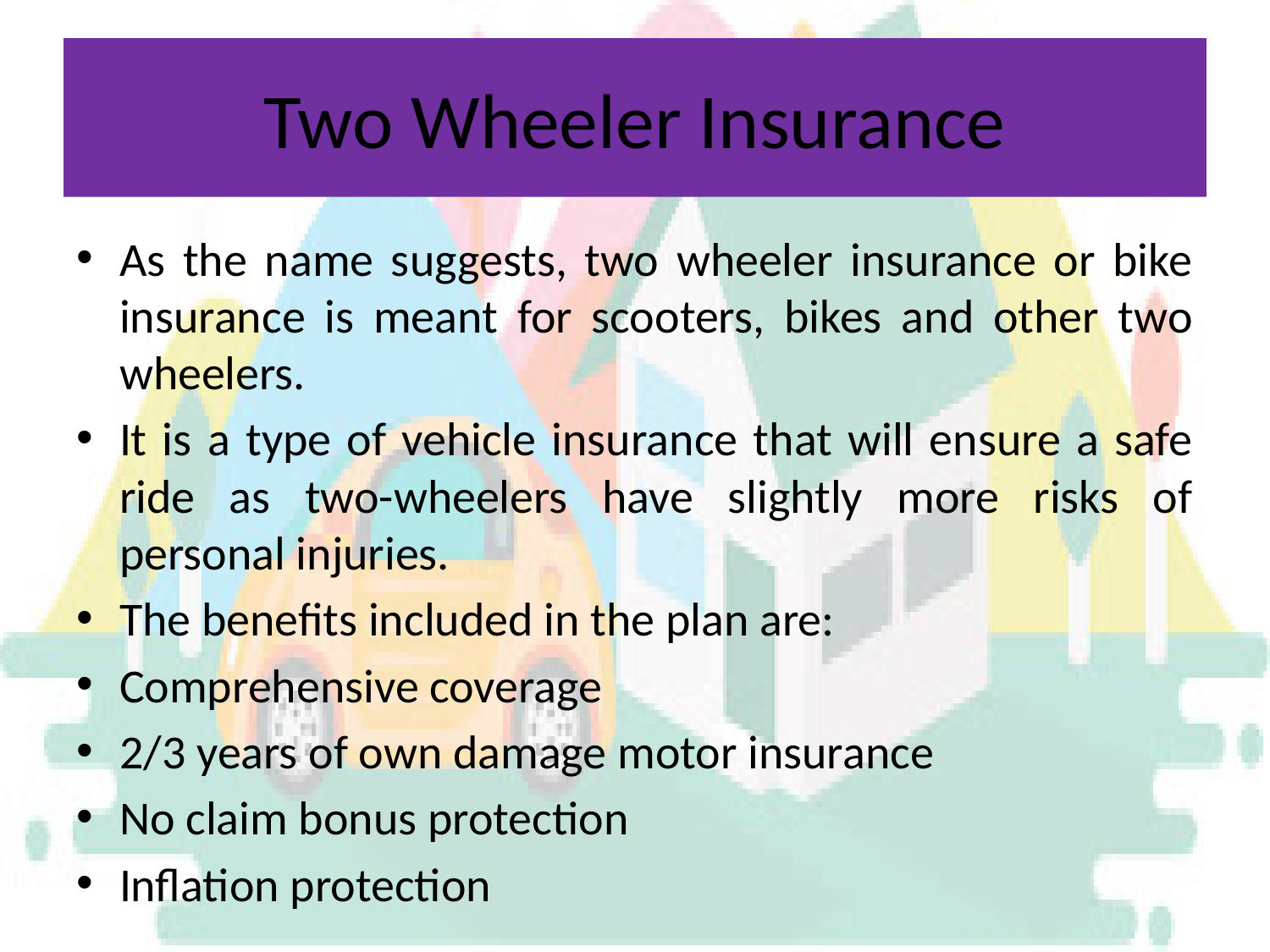

# Two Wheeler Insurance
As the name suggests, two wheeler insurance or bike insurance is meant for scooters, bikes and other two wheelers.
It is a type of vehicle insurance that will ensure a safe ride as two-wheelers have slightly more risks of personal injuries.
The benefits included in the plan are:
Comprehensive coverage
2/3 years of own damage motor insurance
No claim bonus protection
Inflation protection